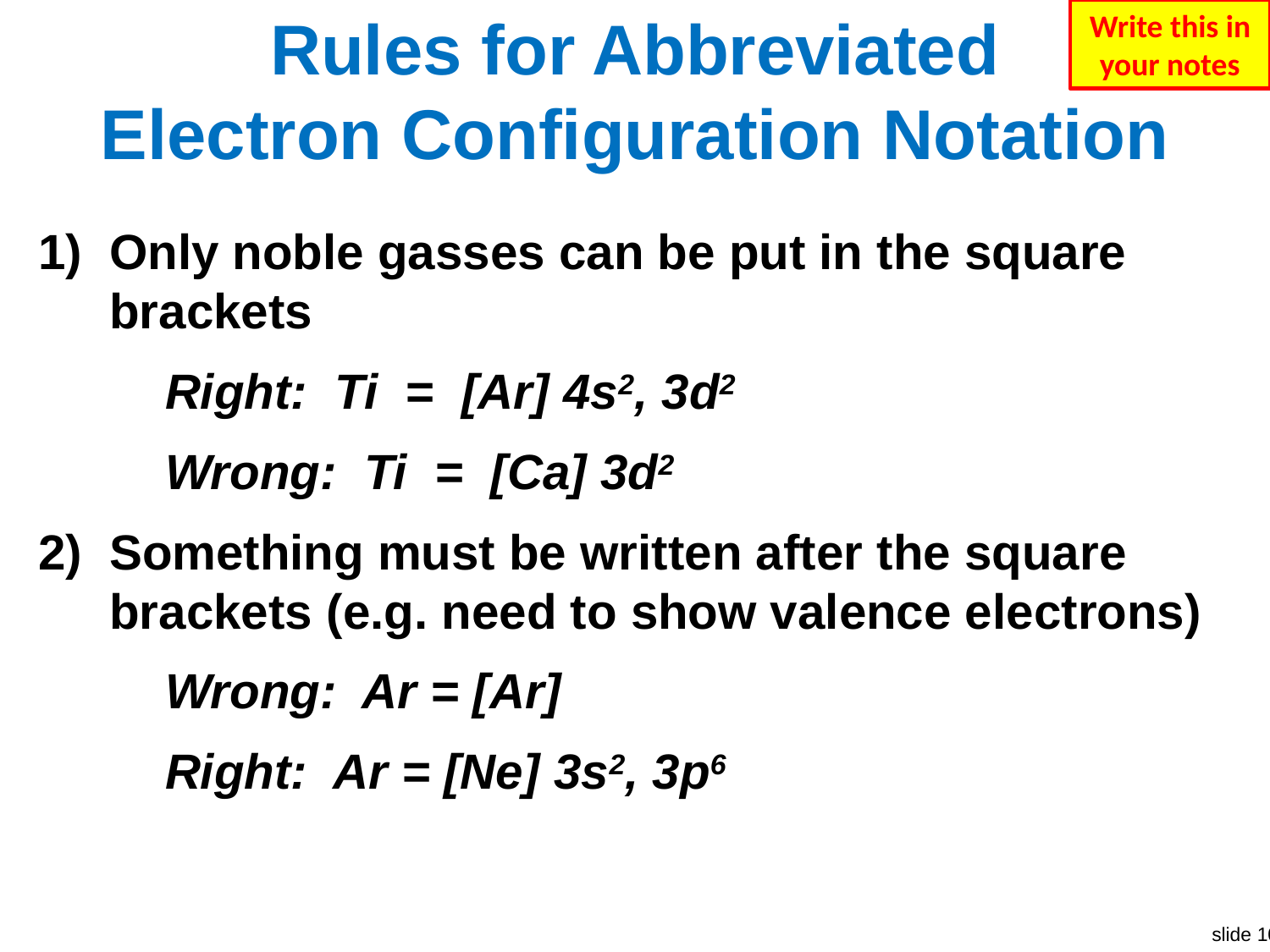

Write this in your notes
# Rules for Abbreviated Electron Configuration Notation
Only noble gasses can be put in the square brackets
Right:  Ti  =  [Ar] 4s2, 3d2
Wrong:  Ti  =  [Ca] 3d2
Something must be written after the square brackets (e.g. need to show valence electrons)
Wrong:  Ar = [Ar]
Right:  Ar = [Ne] 3s2, 3p6